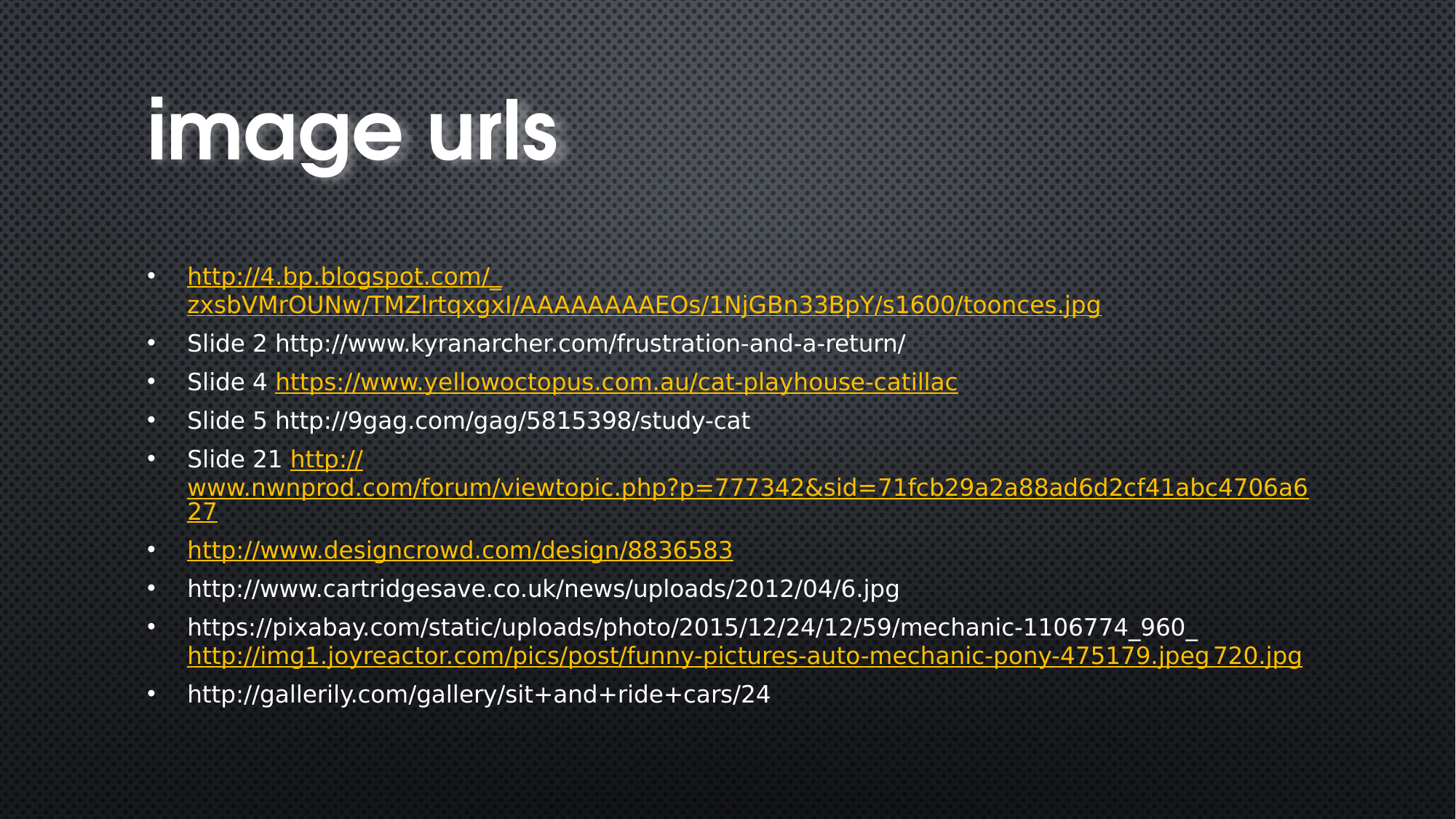

# image urls
http://4.bp.blogspot.com/_zxsbVMrOUNw/TMZlrtqxgxI/AAAAAAAAEOs/1NjGBn33BpY/s1600/toonces.jpg
Slide 2 http://www.kyranarcher.com/frustration-and-a-return/
Slide 4 https://www.yellowoctopus.com.au/cat-playhouse-catillac
Slide 5 http://9gag.com/gag/5815398/study-cat
Slide 21 http://www.nwnprod.com/forum/viewtopic.php?p=777342&sid=71fcb29a2a88ad6d2cf41abc4706a627
http://www.designcrowd.com/design/8836583
http://www.cartridgesave.co.uk/news/uploads/2012/04/6.jpg
https://pixabay.com/static/uploads/photo/2015/12/24/12/59/mechanic-1106774_960_ http://img1.joyreactor.com/pics/post/funny-pictures-auto-mechanic-pony-475179.jpeg 720.jpg
http://gallerily.com/gallery/sit+and+ride+cars/24